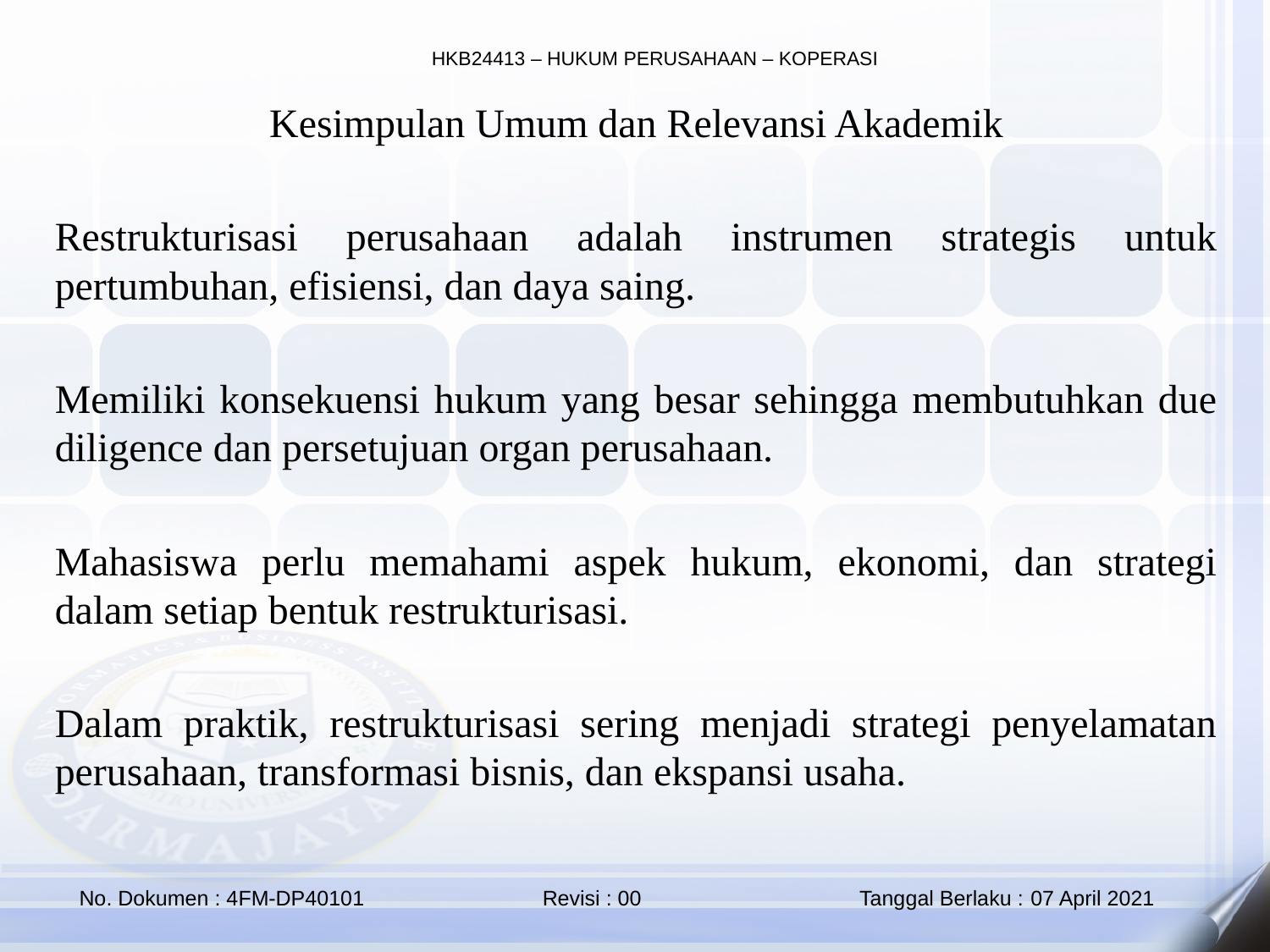

Kesimpulan Umum dan Relevansi Akademik

Restrukturisasi perusahaan adalah instrumen strategis untuk pertumbuhan, efisiensi, dan daya saing.

Memiliki konsekuensi hukum yang besar sehingga membutuhkan due diligence dan persetujuan organ perusahaan.

Mahasiswa perlu memahami aspek hukum, ekonomi, dan strategi dalam setiap bentuk restrukturisasi.

Dalam praktik, restrukturisasi sering menjadi strategi penyelamatan perusahaan, transformasi bisnis, dan ekspansi usaha.